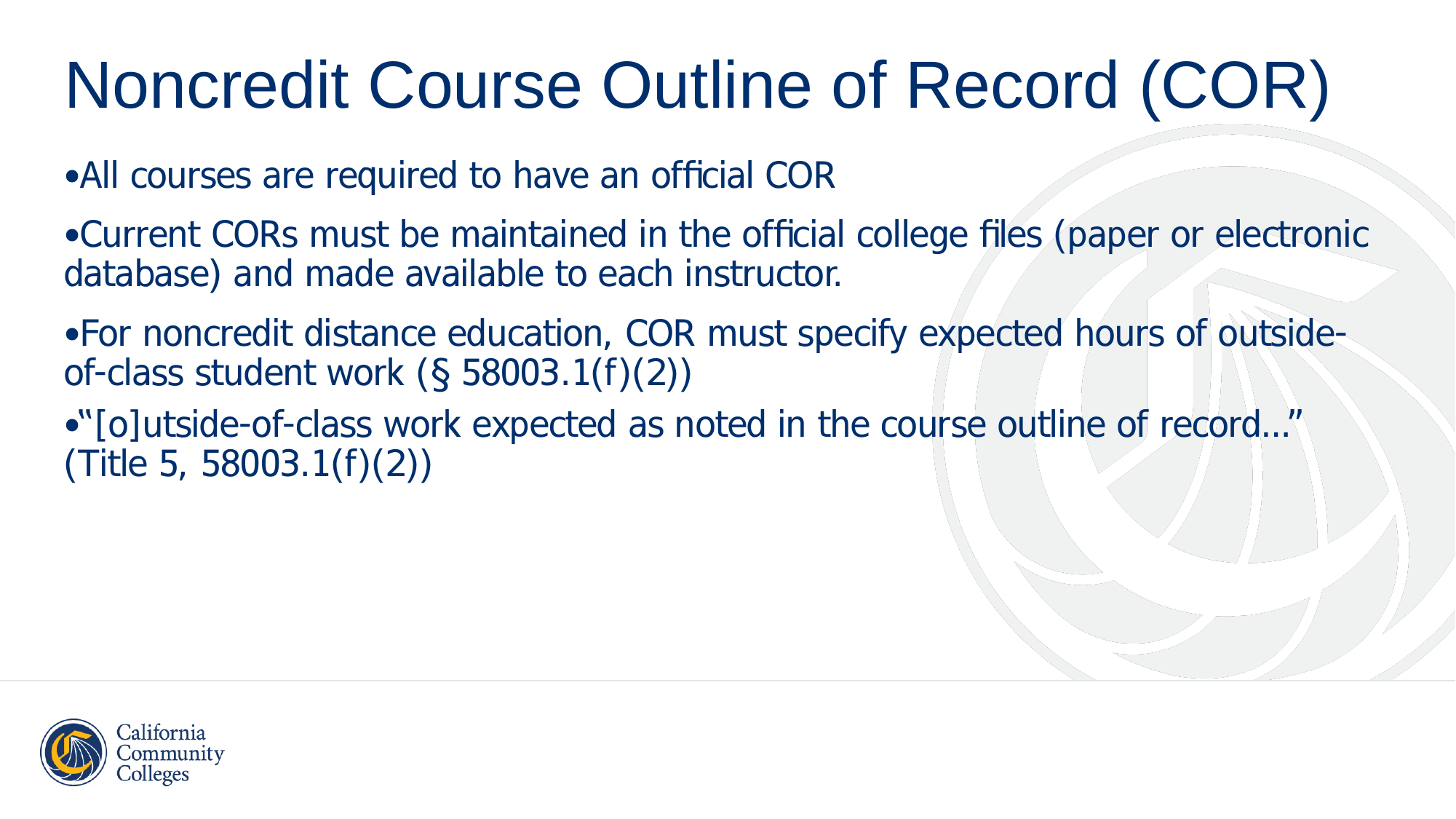

# Noncredit Course Outline of Record (COR)
•All courses are required to have an official COR
•Current CORs must be maintained in the official college files (paper or electronic database) and made available to each instructor.
•For noncredit distance education, COR must specify expected hours of outside-of-class student work (§ 58003.1(f)(2))
•“[o]utside-of-class work expected as noted in the course outline of record…” (Title 5, 58003.1(f)(2))